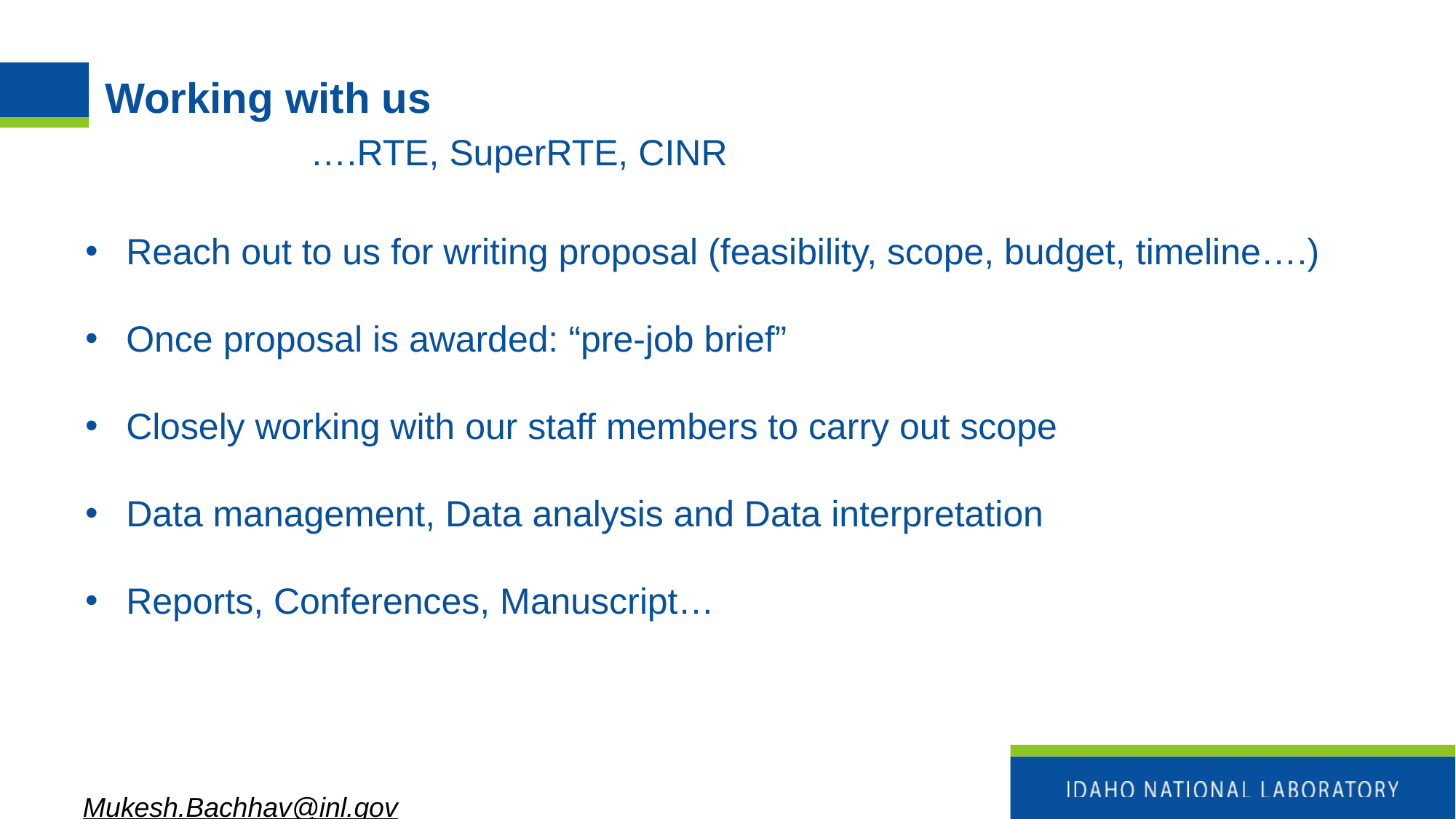

Working with us
….RTE, SuperRTE, CINR
Reach out to us for writing proposal (feasibility, scope, budget, timeline….)
Once proposal is awarded: “pre-job brief”
Closely working with our staff members to carry out scope
Data management, Data analysis and Data interpretation
Reports, Conferences, Manuscript…

Mukesh.Bachhav@inl.gov